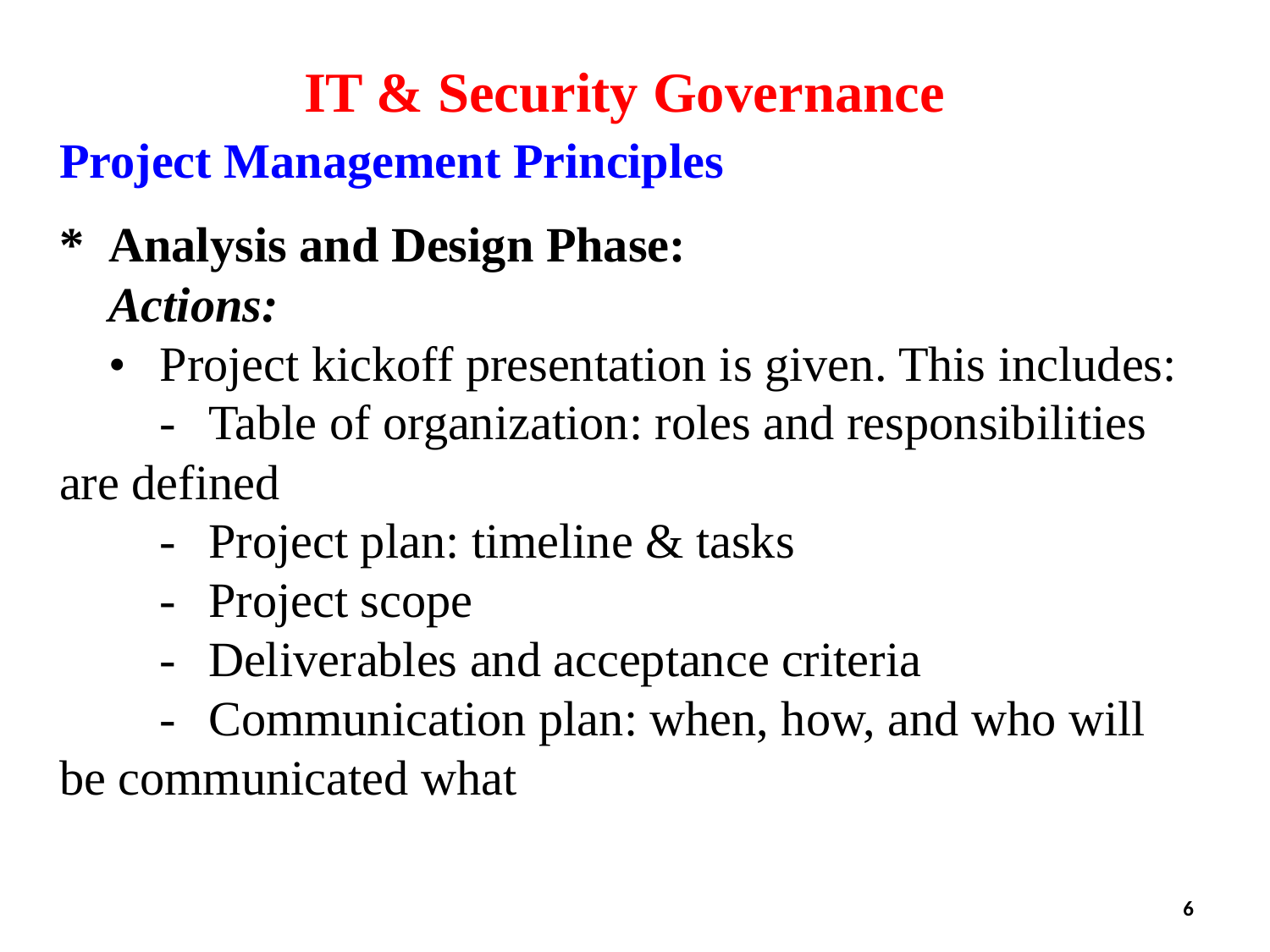

IT & Security Governance
Project Management Principles

*	Analysis and Design Phase:
	Actions:
	•	Project kickoff presentation is given. This includes:
		- 	Table of organization: roles and responsibilities are defined
		-	Project plan: timeline & tasks
		-	Project scope
		-	Deliverables and acceptance criteria
		- 	Communication plan: when, how, and who will be communicated what
6